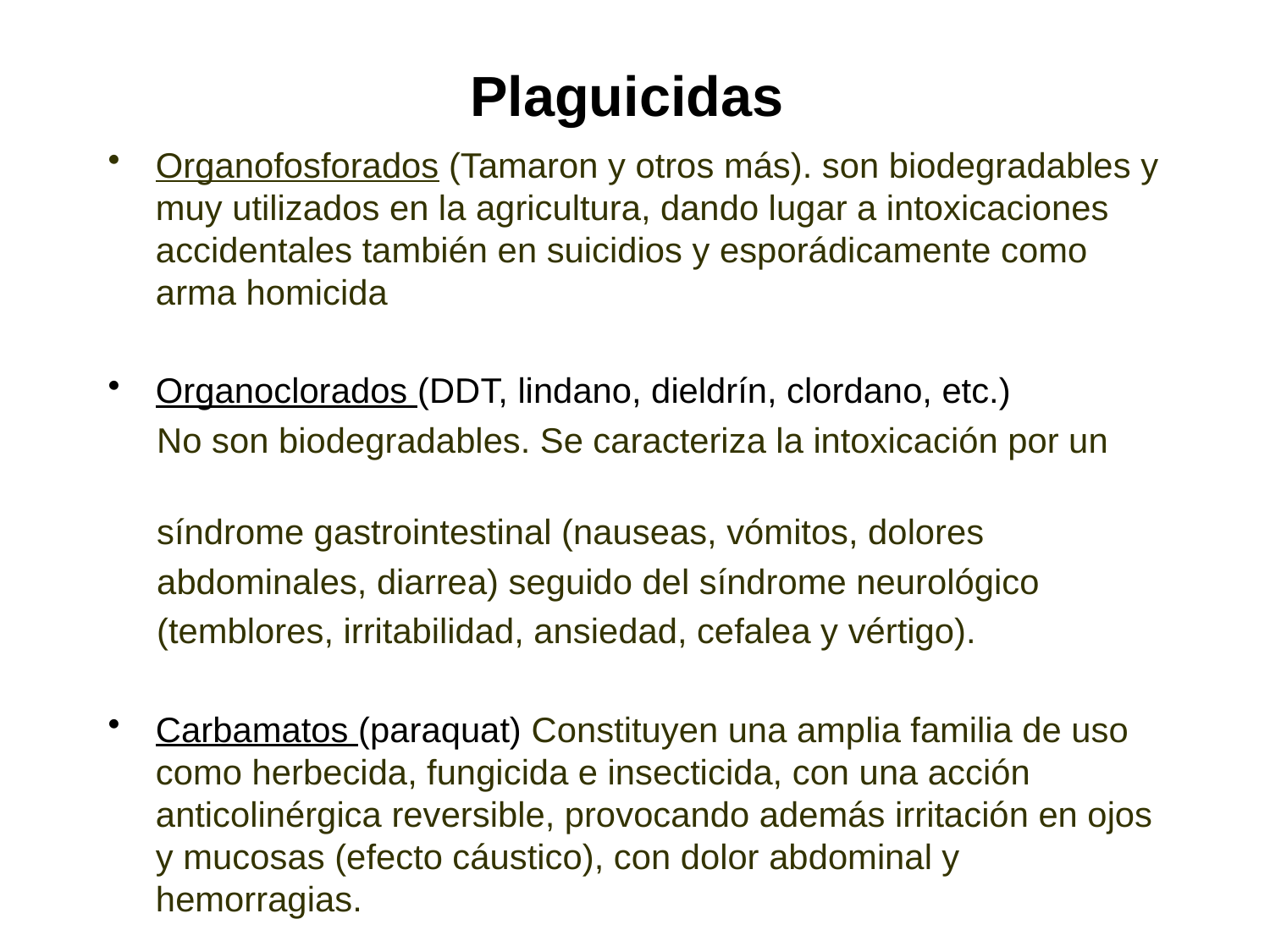

# Plaguicidas
Organofosforados (Tamaron y otros más). son biodegradables y muy utilizados en la agricultura, dando lugar a intoxicaciones accidentales también en suicidios y esporádicamente como arma homicida

Organoclorados (DDT, lindano, dieldrín, clordano, etc.)
     No son biodegradables. Se caracteriza la intoxicación por un
     síndrome gastrointestinal (nauseas, vómitos, dolores
     abdominales, diarrea) seguido del síndrome neurológico
     (temblores, irritabilidad, ansiedad, cefalea y vértigo).

Carbamatos (paraquat) Constituyen una amplia familia de uso como herbecida, fungicida e insecticida, con una acción anticolinérgica reversible, provocando además irritación en ojos y mucosas (efecto cáustico), con dolor abdominal y hemorragias.